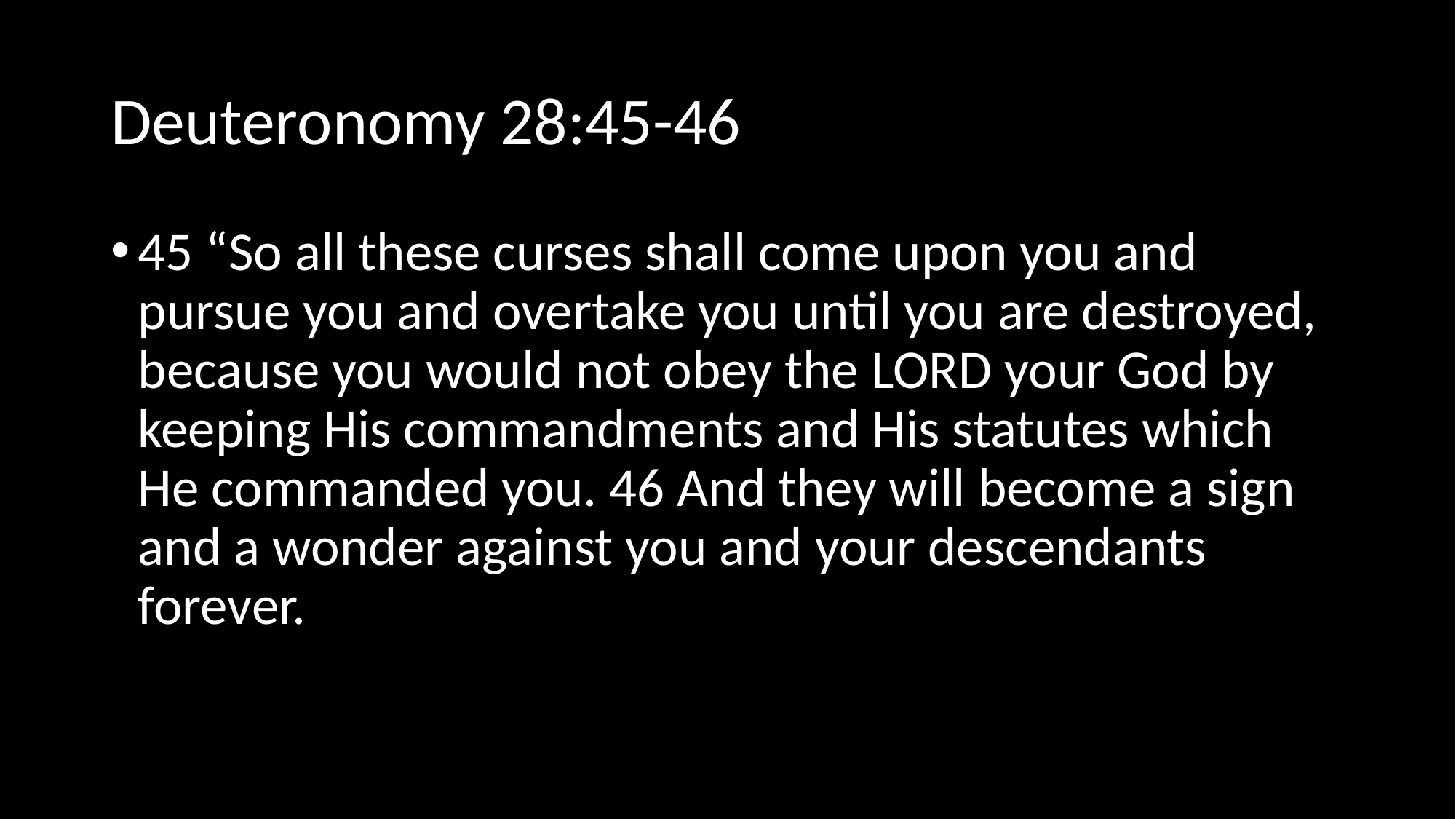

# Deuteronomy 28:45-46
45 “So all these curses shall come upon you and pursue you and overtake you until you are destroyed, because you would not obey the LORD your God by keeping His commandments and His statutes which He commanded you. 46 And they will become a sign and a wonder against you and your descendants forever.